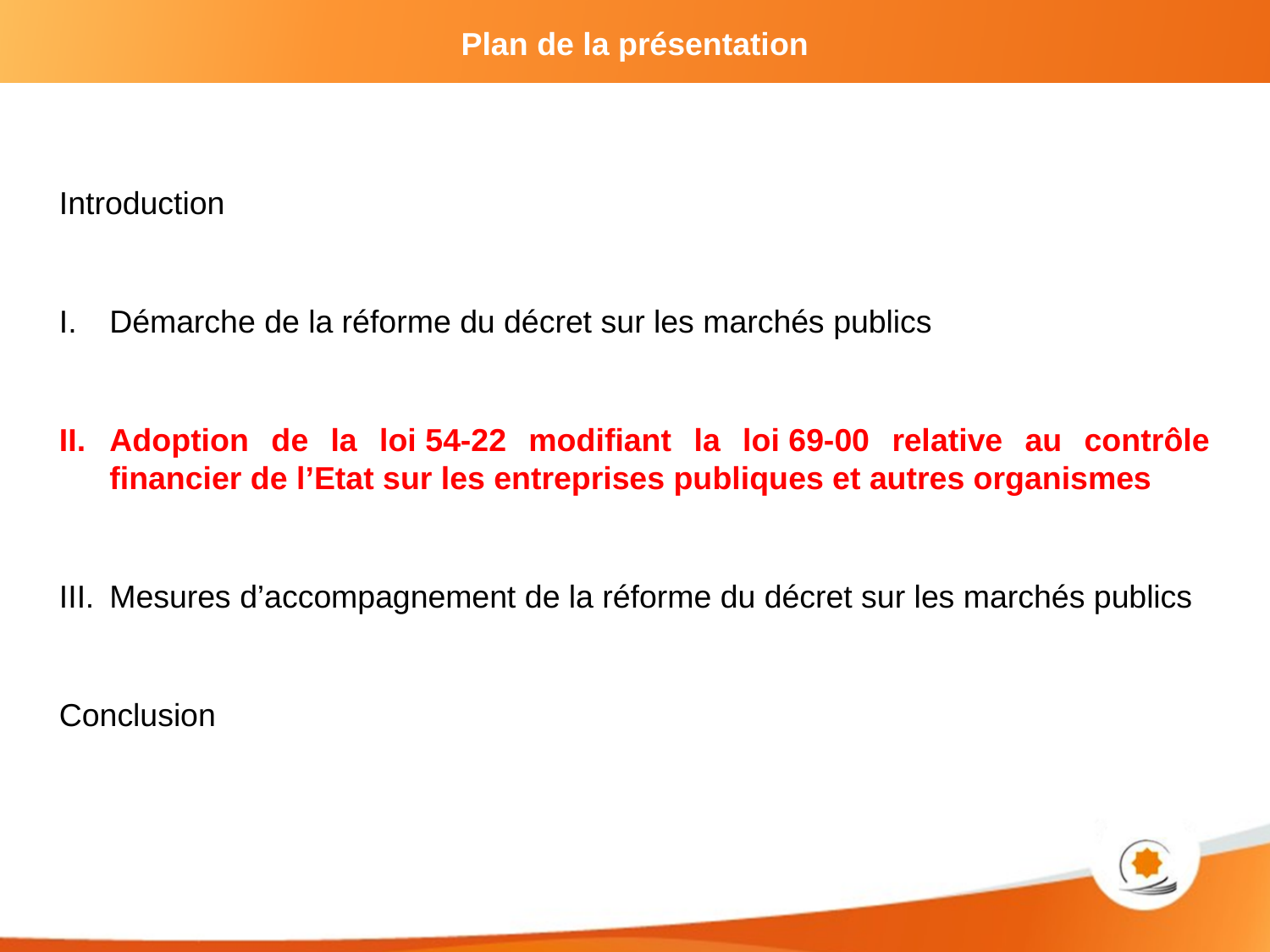

# Plan de la présentation

Introduction

Démarche de la réforme du décret sur les marchés publics

Adoption de la loi 54-22 modifiant la loi 69-00 relative au contrôle financier de l’Etat sur les entreprises publiques et autres organismes

Mesures d’accompagnement de la réforme du décret sur les marchés publics

Conclusion